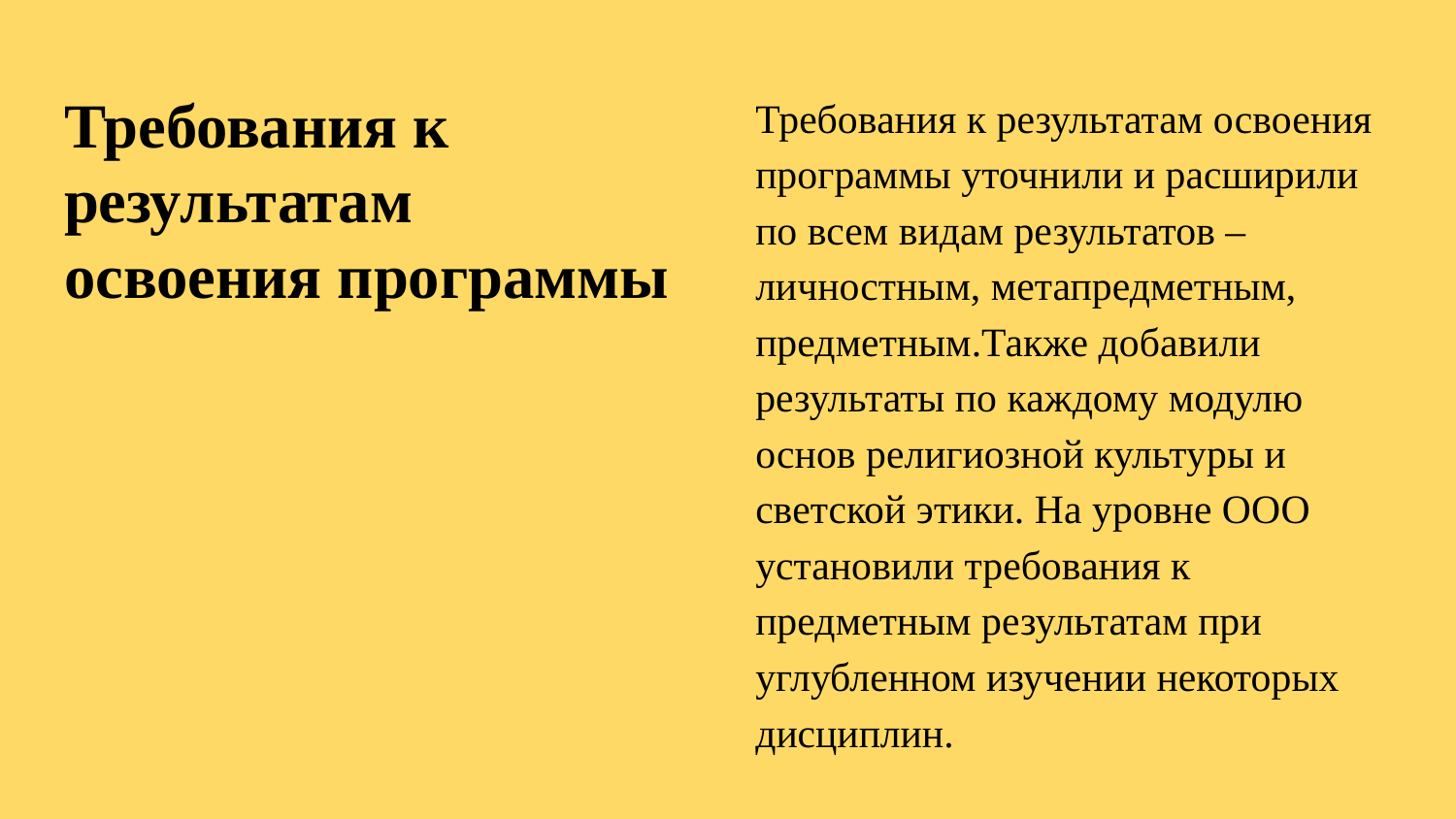

#
Требования к результатам
освоения программы

Требования к результатам освоения программы уточнили и расширили по всем видам результатов – личностным, метапредметным, предметным.Также добавили результаты по каждому модулю основ религиозной культуры и светской этики. На уровне ООО установили требования к предметным результатам при углубленном изучении некоторых дисциплин.